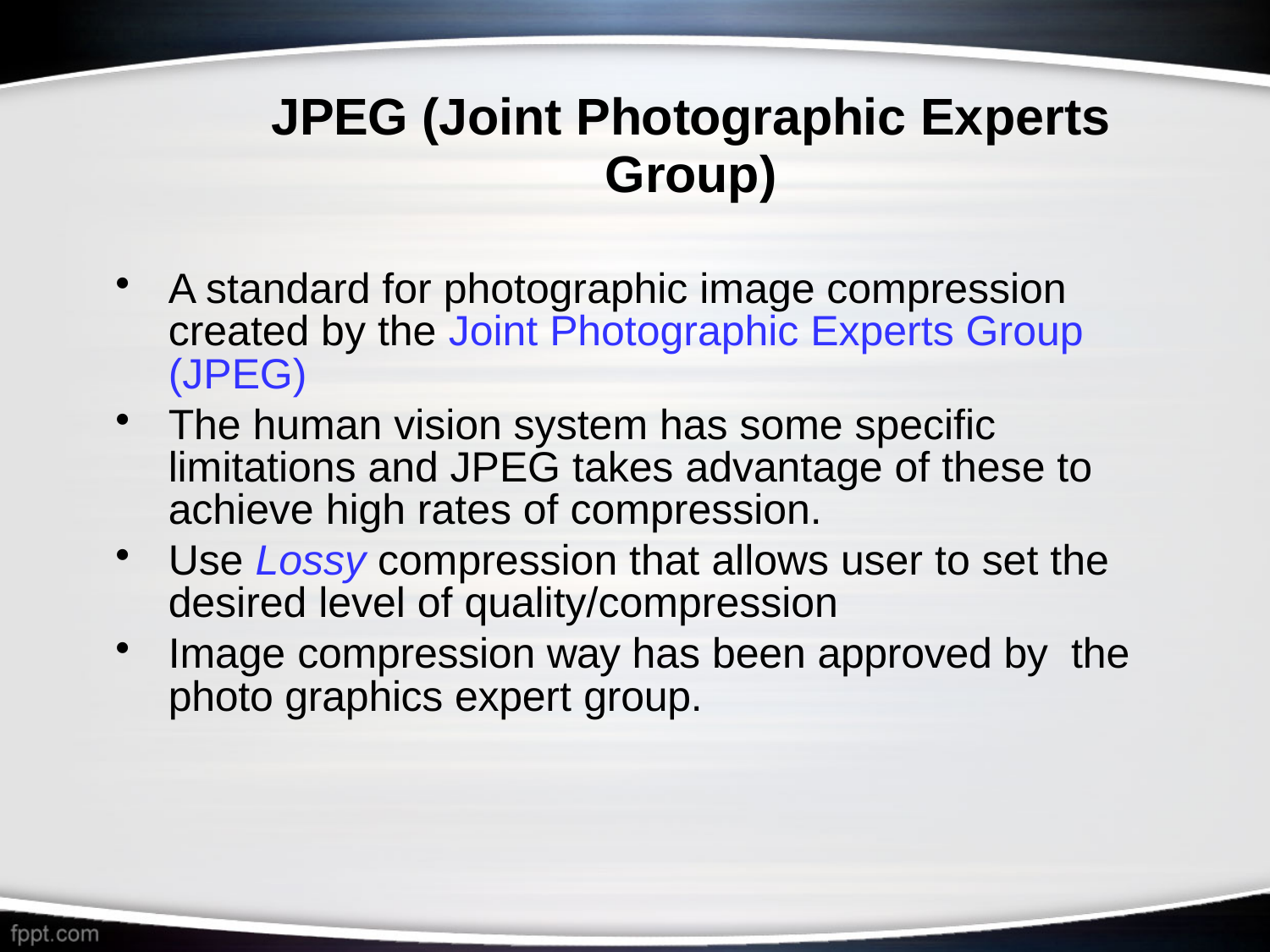

# JPEG (Joint Photographic Experts Group)
A standard for photographic image compression created by the Joint Photographic Experts Group (JPEG)
The human vision system has some specific limitations and JPEG takes advantage of these to achieve high rates of compression.
Use Lossy compression that allows user to set the desired level of quality/compression
Image compression way has been approved by  the photo graphics expert group.